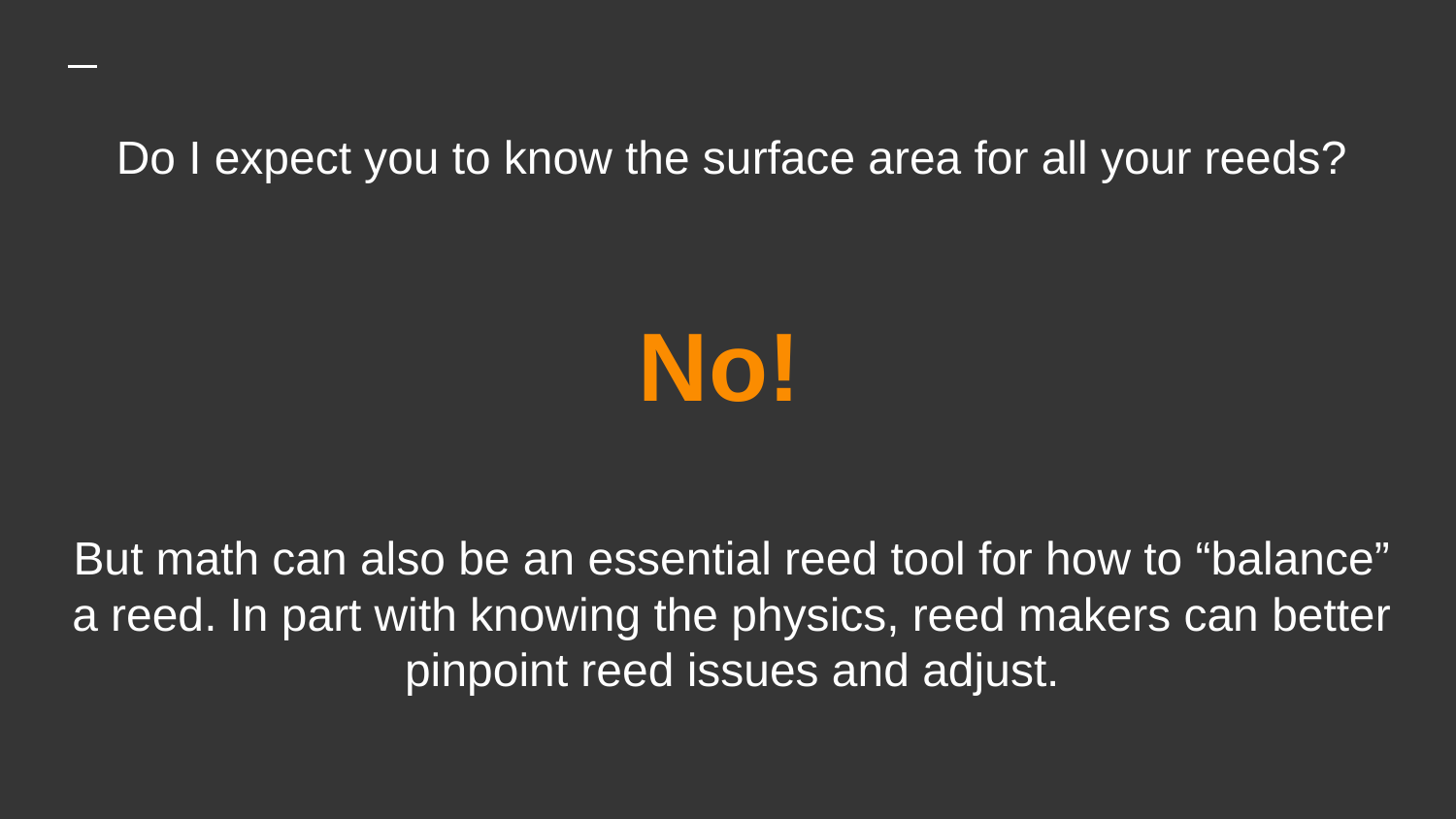

# Do I expect you to know the surface area for all your reeds?

No!

But math can also be an essential reed tool for how to “balance” a reed. In part with knowing the physics, reed makers can better pinpoint reed issues and adjust.